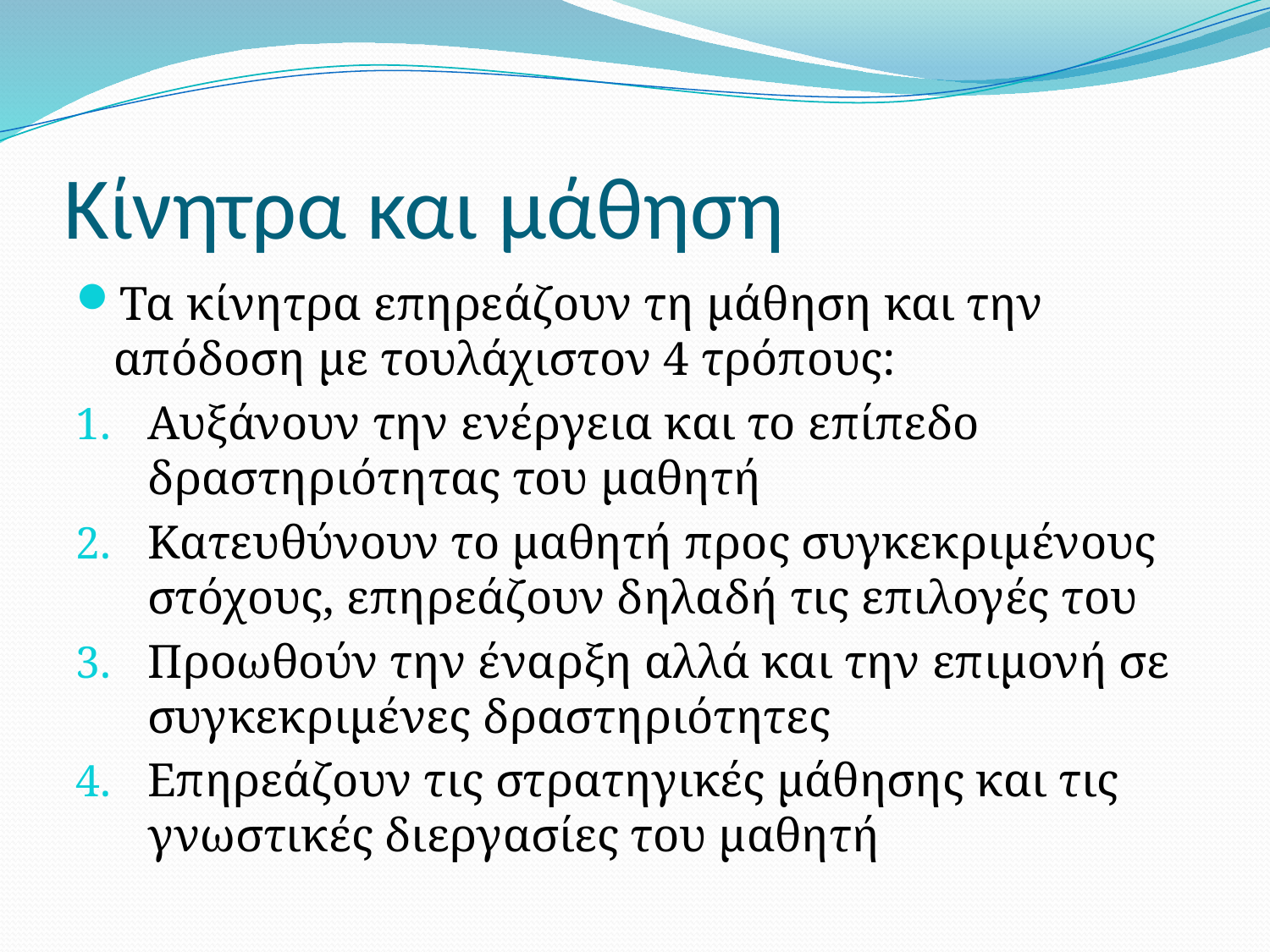

# Κίνητρα και μάθηση
Τα κίνητρα επηρεάζουν τη μάθηση και την απόδοση με τουλάχιστον 4 τρόπους:
Αυξάνουν την ενέργεια και το επίπεδο δραστηριότητας του μαθητή
Κατευθύνουν το μαθητή προς συγκεκριμένους στόχους, επηρεάζουν δηλαδή τις επιλογές του
Προωθούν την έναρξη αλλά και την επιμονή σε συγκεκριμένες δραστηριότητες
Επηρεάζουν τις στρατηγικές μάθησης και τις γνωστικές διεργασίες του μαθητή